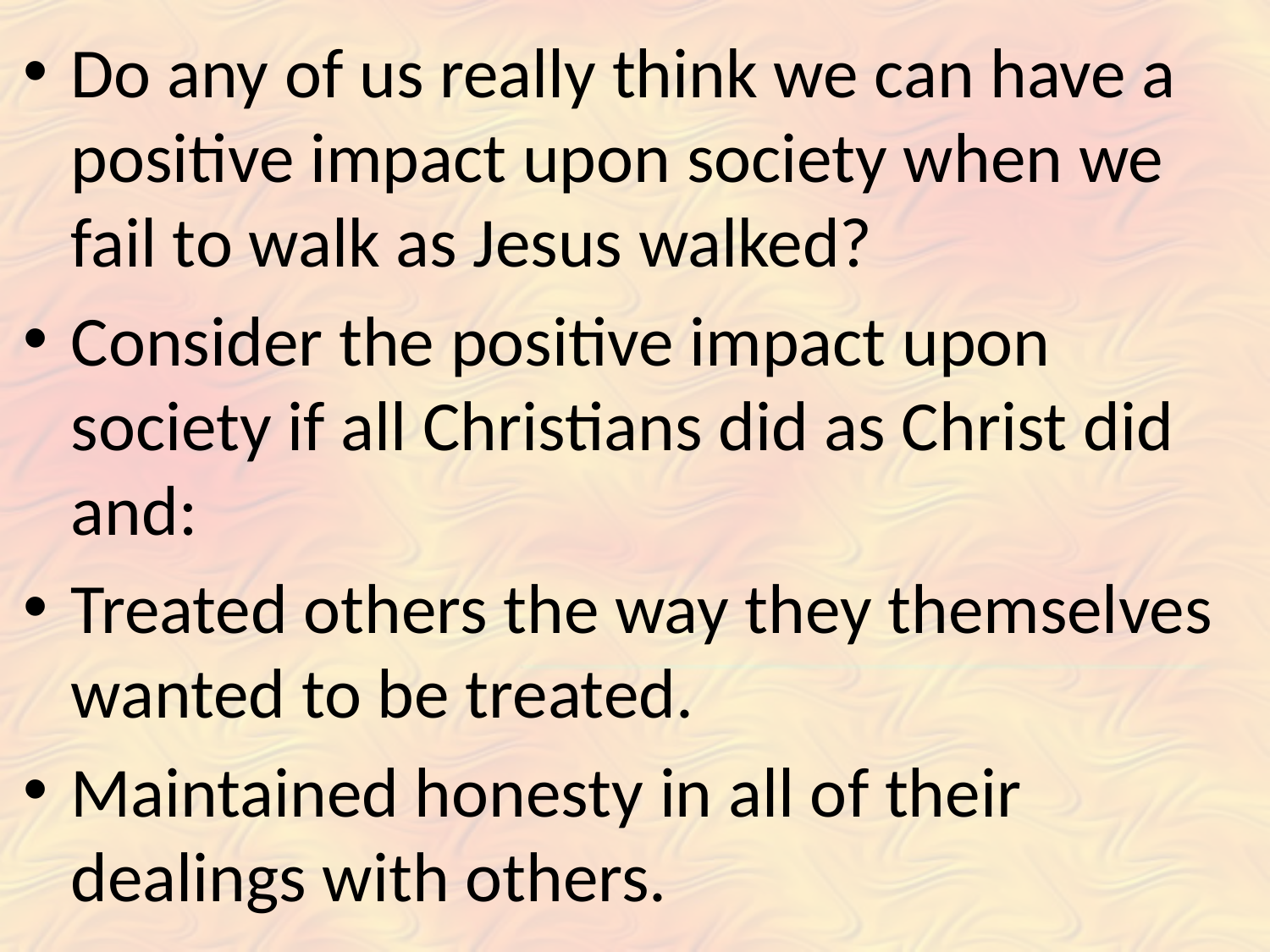

Do any of us really think we can have a positive impact upon society when we fail to walk as Jesus walked?
Consider the positive impact upon society if all Christians did as Christ did and:
Treated others the way they themselves wanted to be treated.
Maintained honesty in all of their dealings with others.